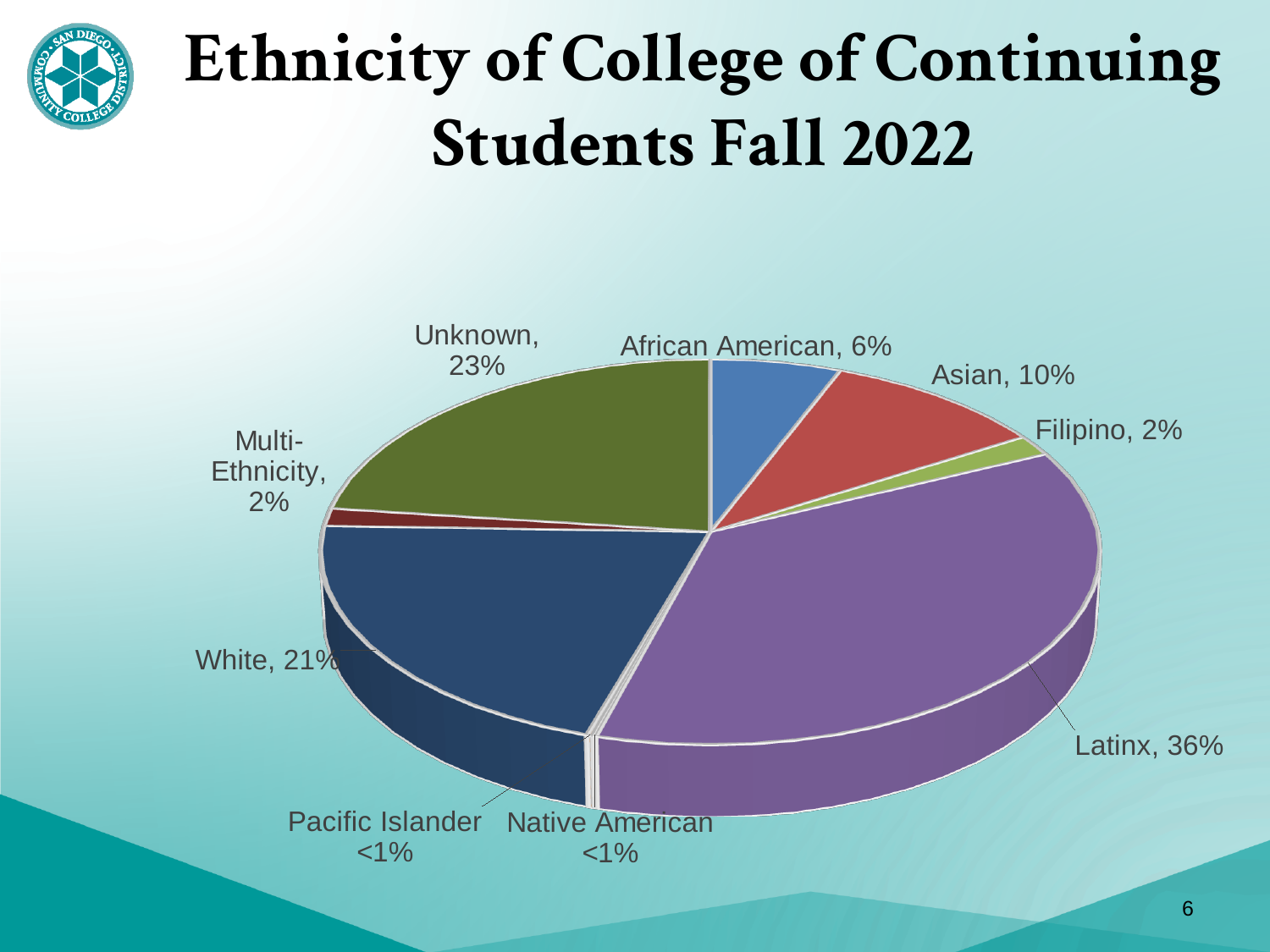

# Ethnicity of College of Continuing Students Fall 2022

[unsupported chart]

[unsupported chart]

6